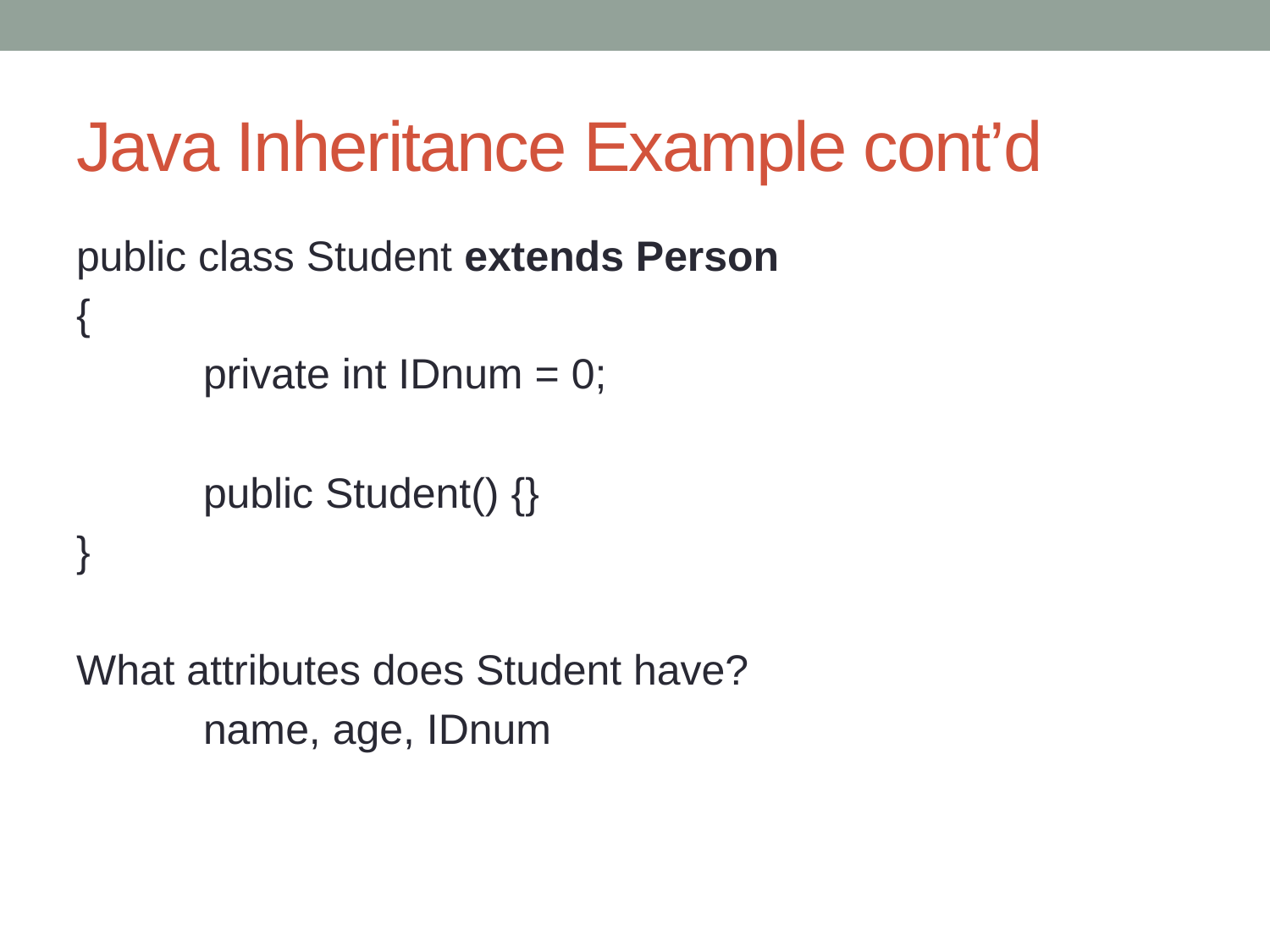

# Java Inheritance Example cont’d
public class Student extends Person
{
	private int IDnum = 0;

	public Student() {}
}

What attributes does Student have?
	name, age, IDnum